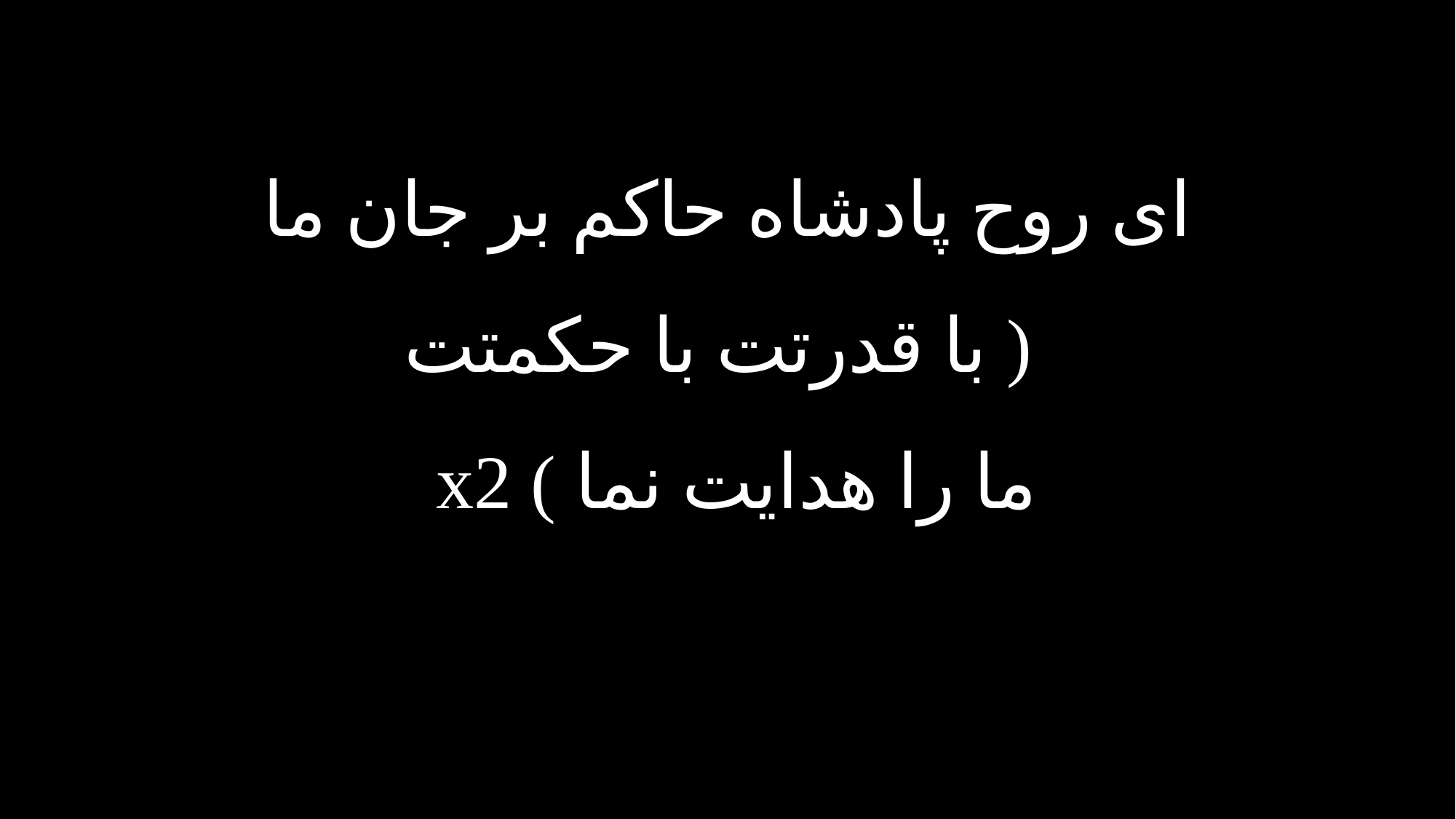

ای روح پادشاه حاکم بر جان ما
 ( با قدرتت با حکمتت
ما را هدایت نما ) x2